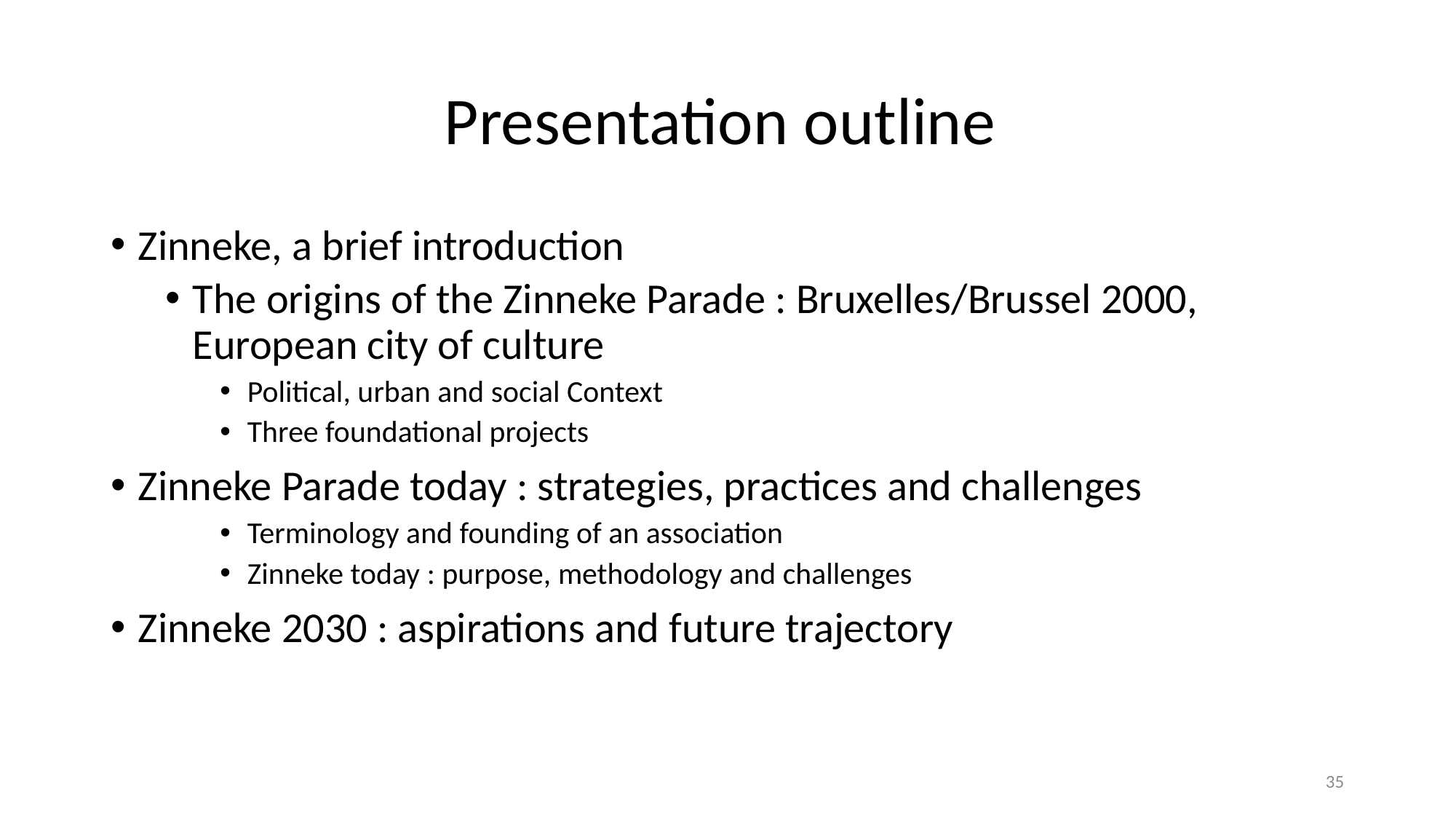

# Presentation outline
Zinneke, a brief introduction
The origins of the Zinneke Parade : Bruxelles/Brussel 2000, European city of culture
Political, urban and social Context
Three foundational projects
Zinneke Parade today : strategies, practices and challenges
Terminology and founding of an association
Zinneke today : purpose, methodology and challenges
Zinneke 2030 : aspirations and future trajectory
35